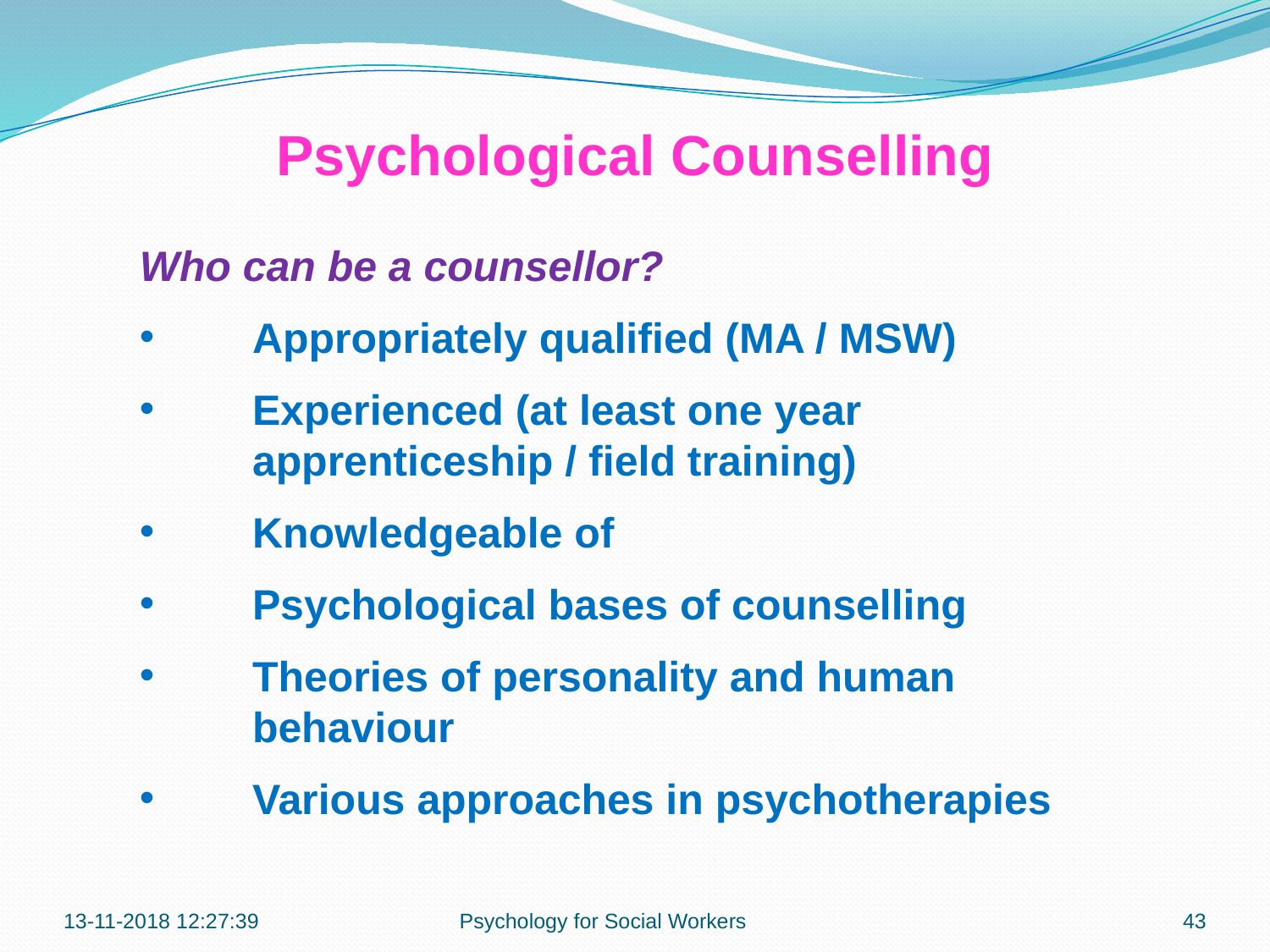

Psychological Counselling
Who can be a counsellor?
Appropriately qualified (MA / MSW)
Experienced (at least one year apprenticeship / field training)
Knowledgeable of
Psychological bases of counselling
Theories of personality and human behaviour
Various approaches in psychotherapies
13-11-2018 12:27:39
Psychology for Social Workers
43